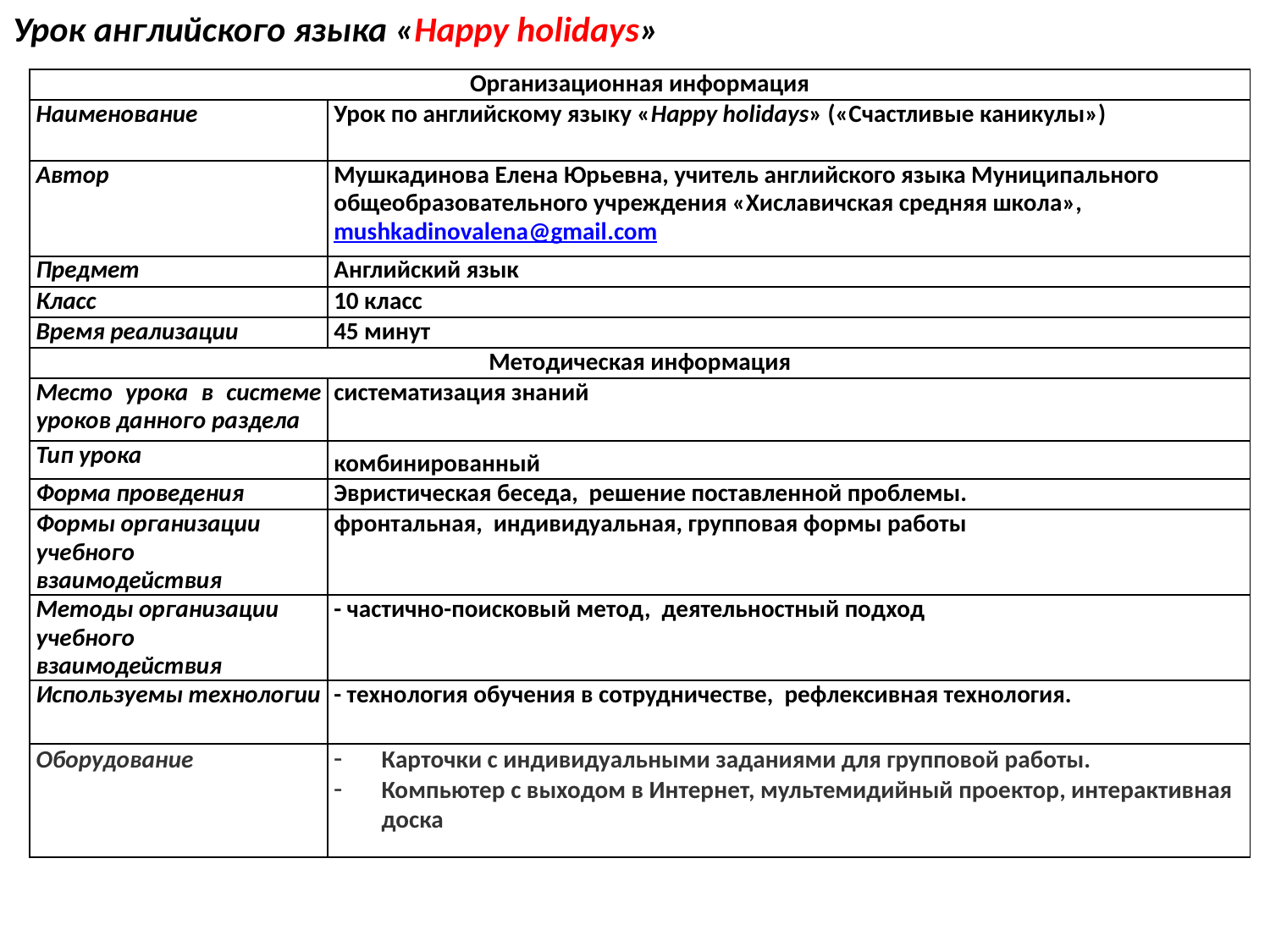

Урок английского языка «Happy holidays»
| Организационная информация |  |
| --- | --- |
| Наименование | Урок по английскому языку «Happy holidays» («Счастливые каникулы») |
| Автор | Мушкадинова Елена Юрьевна, учитель английского языка Муниципального общеобразовательного учреждения «Хиславичская средняя школа», mushkadinovalena@gmail.com |
| Предмет | Английский язык |
| Класс | 10 класс |
| Время реализации | 45 минут |
| Методическая информация |  |
| Место урока в системе уроков данного раздела | систематизация знаний |
| Тип урока | комбинированный |
| Форма проведения | Эвристическая беседа, решение поставленной проблемы. |
| Формы организации учебного взаимодействия | фронтальная, индивидуальная, групповая формы работы |
| Методы организации учебного взаимодействия | - частично-поисковый метод, деятельностный подход |
| Используемы технологии | - технология обучения в сотрудничестве, рефлексивная технология. |
| Оборудование | Карточки с индивидуальными заданиями для групповой работы. Компьютер с выходом в Интернет, мультемидийный проектор, интерактивная доска |